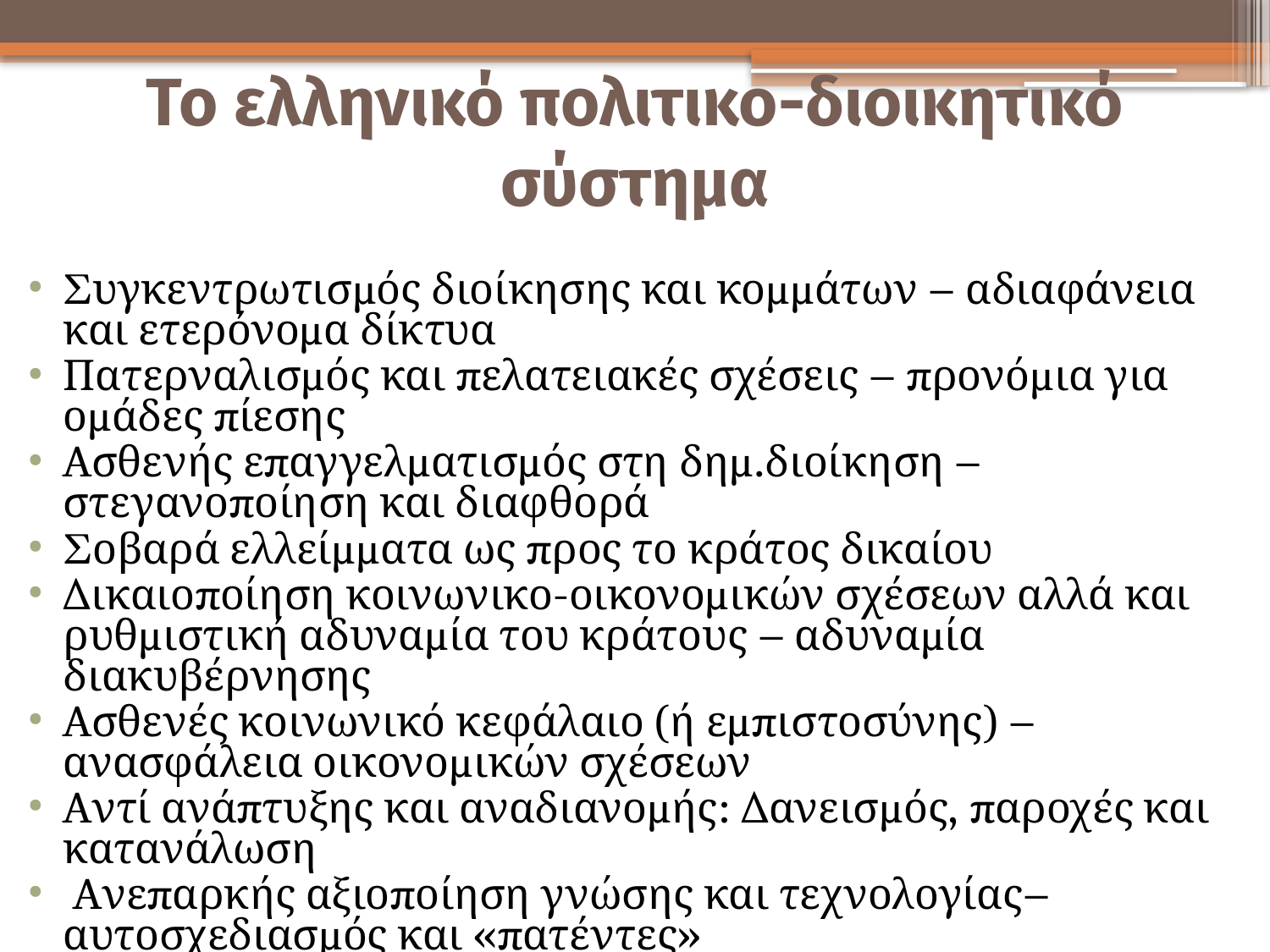

# Το ελληνικό πολιτικο-διοικητικό σύστημα

Συγκεντρωτισμός διοίκησης και κομμάτων – αδιαφάνεια και ετερόνομα δίκτυα
Πατερναλισμός και πελατειακές σχέσεις – προνόμια για ομάδες πίεσης
Ασθενής επαγγελματισμός στη δημ.διοίκηση – στεγανοποίηση και διαφθορά
Σοβαρά ελλείμματα ως προς το κράτος δικαίου
Δικαιοποίηση κοινωνικο-οικονομικών σχέσεων αλλά και ρυθμιστική αδυναμία του κράτους – αδυναμία διακυβέρνησης
Ασθενές κοινωνικό κεφάλαιο (ή εμπιστοσύνης) – ανασφάλεια οικονομικών σχέσεων
Αντί ανάπτυξης και αναδιανομής: Δανεισμός, παροχές και κατανάλωση
 Ανεπαρκής αξιοποίηση γνώσης και τεχνολογίας– αυτοσχεδιασμός και «πατέντες»